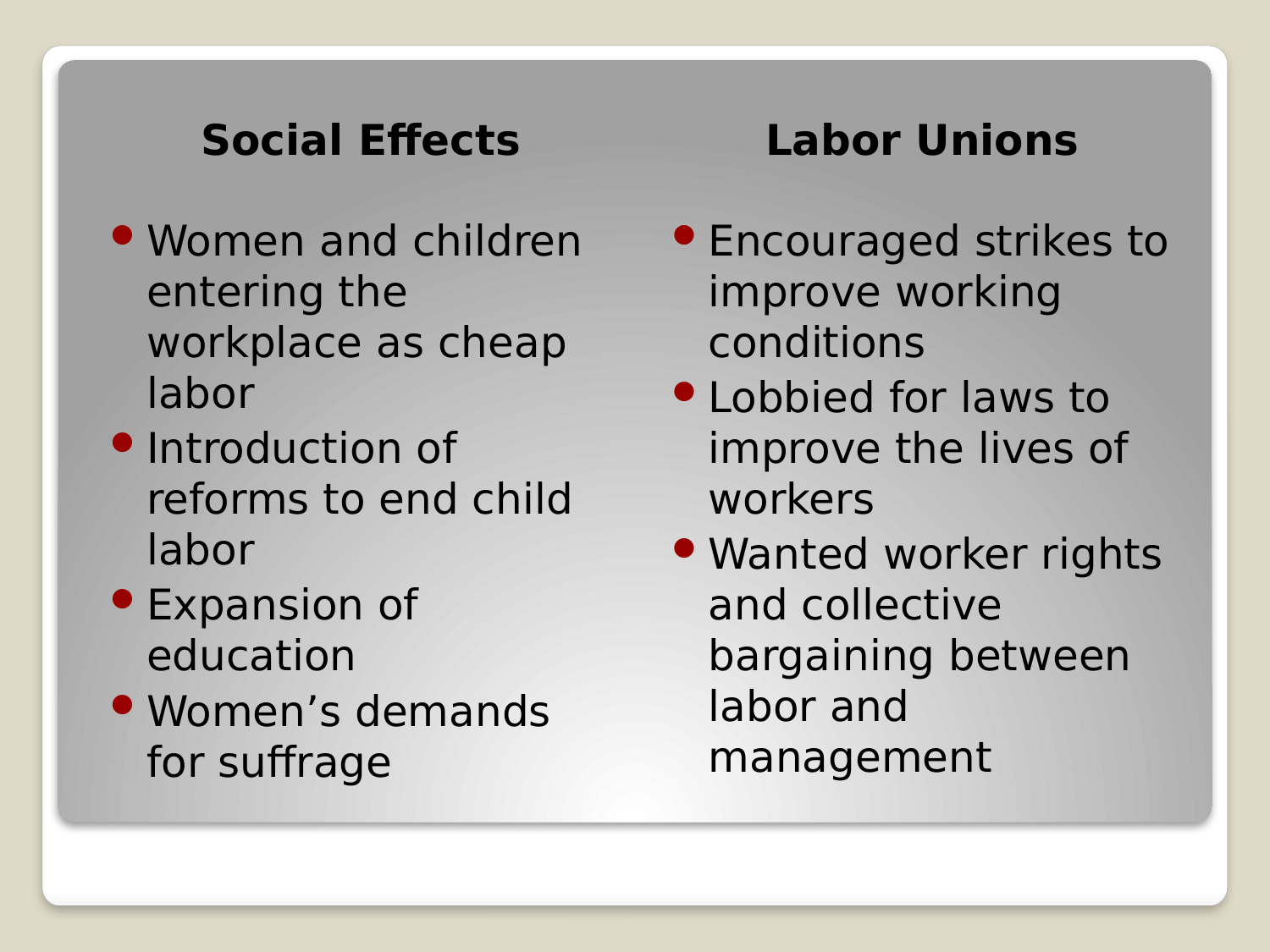

Social Effects
Labor Unions
Women and children entering the workplace as cheap labor
Introduction of reforms to end child labor
Expansion of education
Women’s demands for suffrage
Encouraged strikes to improve working conditions
Lobbied for laws to improve the lives of workers
Wanted worker rights and collective bargaining between labor and management